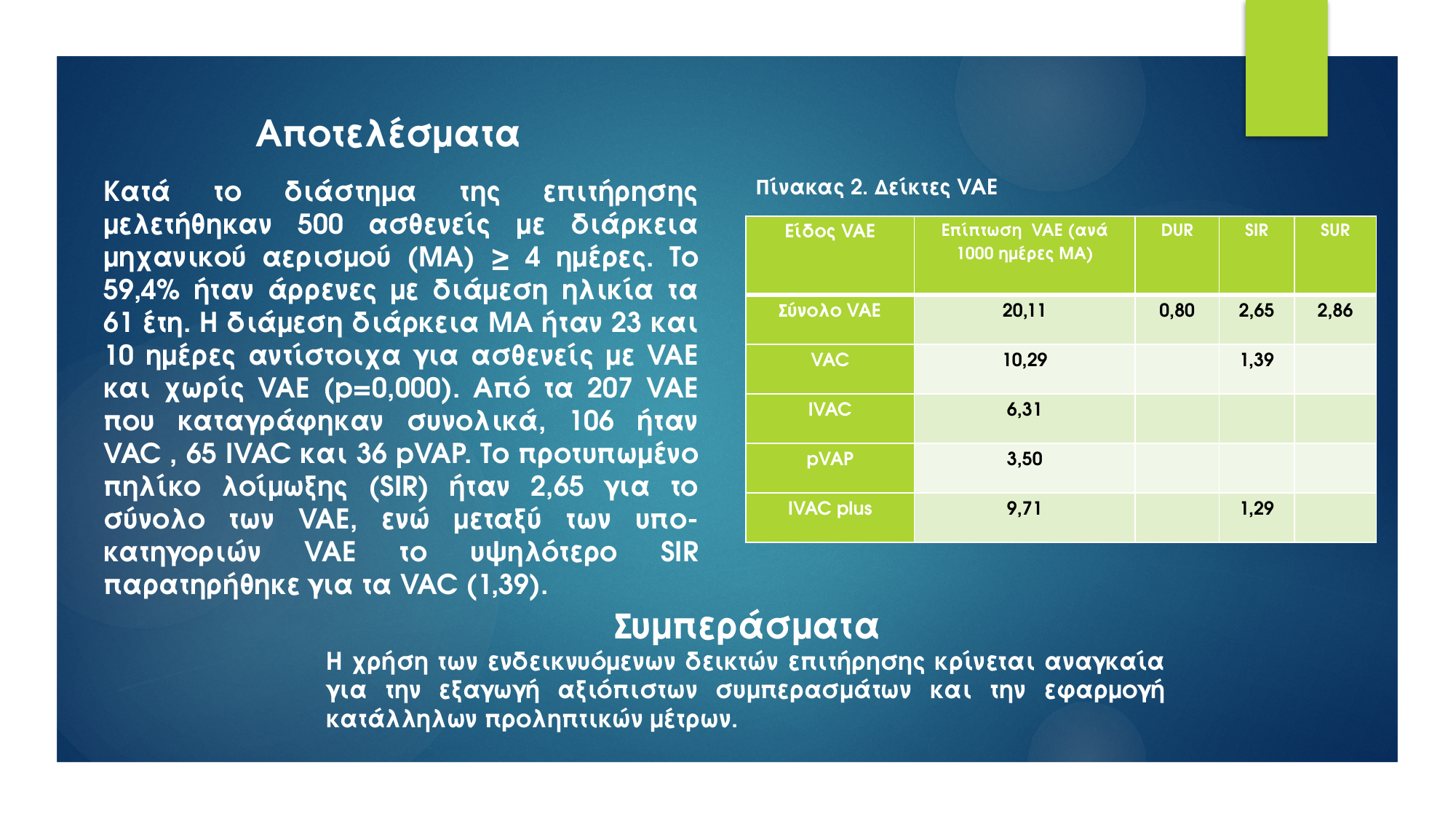

Αποτελέσματα
Κατά το διάστημα της επιτήρησης μελετήθηκαν 500 ασθενείς με διάρκεια μηχανικού αερισμού (ΜΑ) ≥ 4 ημέρες. Το 59,4% ήταν άρρενες με διάμεση ηλικία τα 61 έτη. Η διάμεση διάρκεια ΜΑ ήταν 23 και 10 ημέρες αντίστοιχα για ασθενείς με VAE και χωρίς VAE (p=0,000). Από τα 207 VAE που καταγράφηκαν συνολικά, 106 ήταν VAC , 65 IVAC και 36 pVAP. Το προτυπωμένο πηλίκο λοίμωξης (SIR) ήταν 2,65 για το σύνολο των VAE, ενώ μεταξύ των υπο-κατηγοριών VAE το υψηλότερο SIR παρατηρήθηκε για τα VAC (1,39).
Πίνακας 2. Δείκτες VAE
| Είδος VAE | Επίπτωση VAE (ανά 1000 ημέρες ΜΑ) | DUR | SIR | SUR |
| --- | --- | --- | --- | --- |
| Σύνολο VAE | 20,11 | 0,80 | 2,65 | 2,86 |
| VAC | 10,29 |  | 1,39 |  |
| IVAC | 6,31 |  |  |  |
| pVAP | 3,50 |  |  |  |
| IVAC plus | 9,71 |  | 1,29 |  |
Συμπεράσματα
Η χρήση των ενδεικνυόμενων δεικτών επιτήρησης κρίνεται αναγκαία για την εξαγωγή αξιόπιστων συμπερασμάτων και την εφαρμογή κατάλληλων προληπτικών μέτρων.